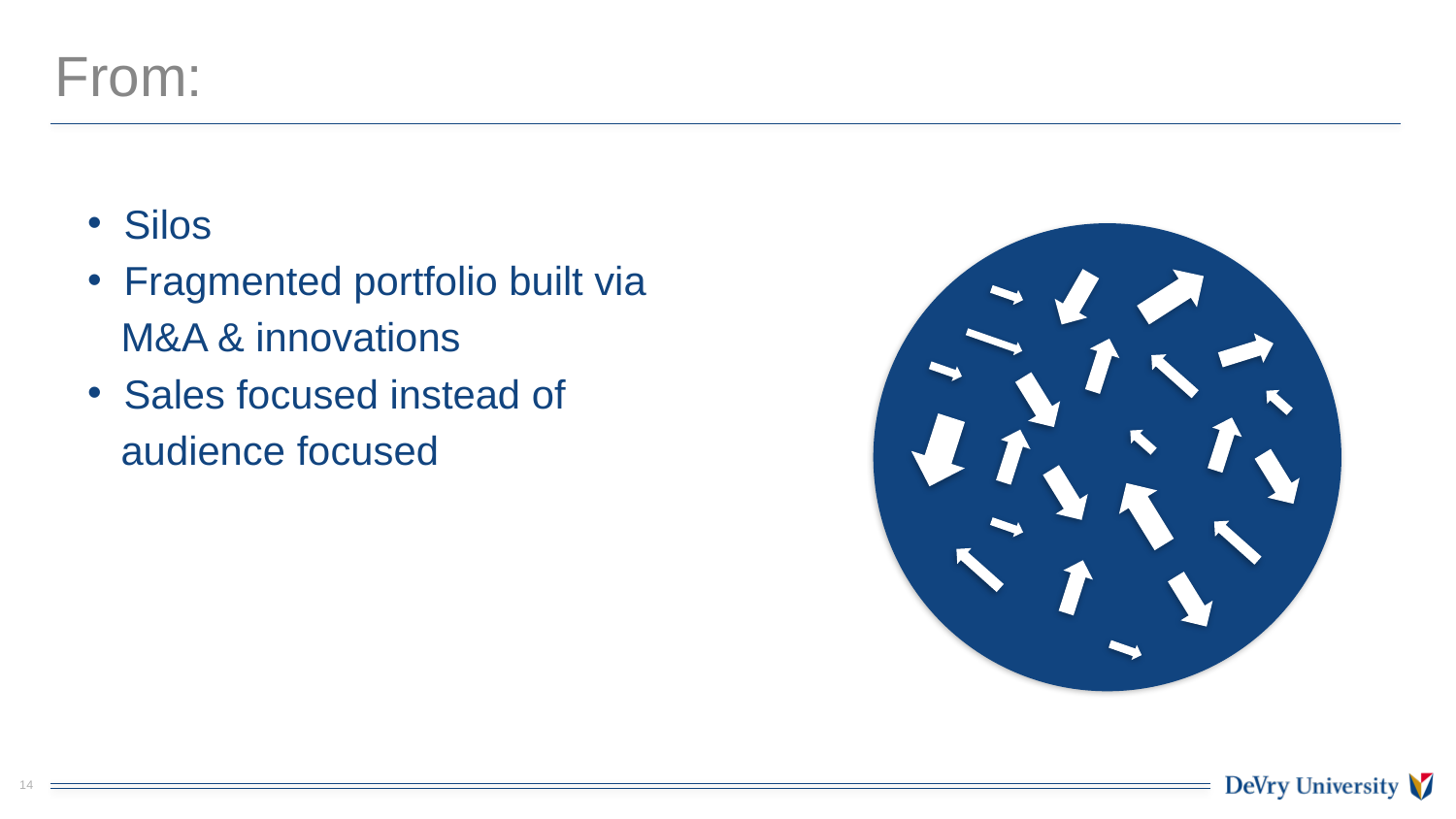

# From:
Silos
Fragmented portfolio built via
   M&A & innovations
Sales focused instead of
   audience focused

14